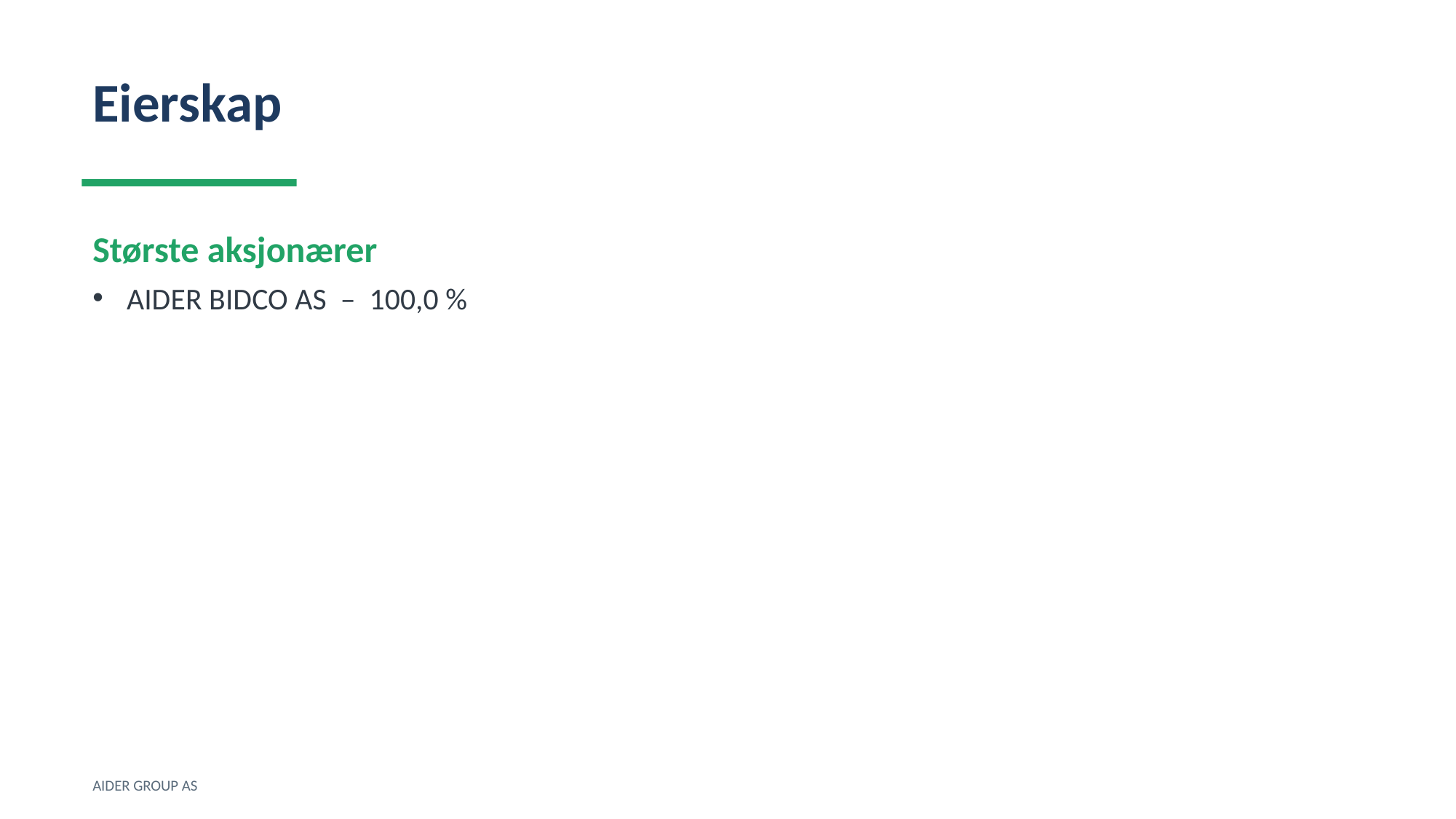

Eierskap

Største aksjonærer
AIDER BIDCO AS  –  100,0 %
AIDER GROUP AS